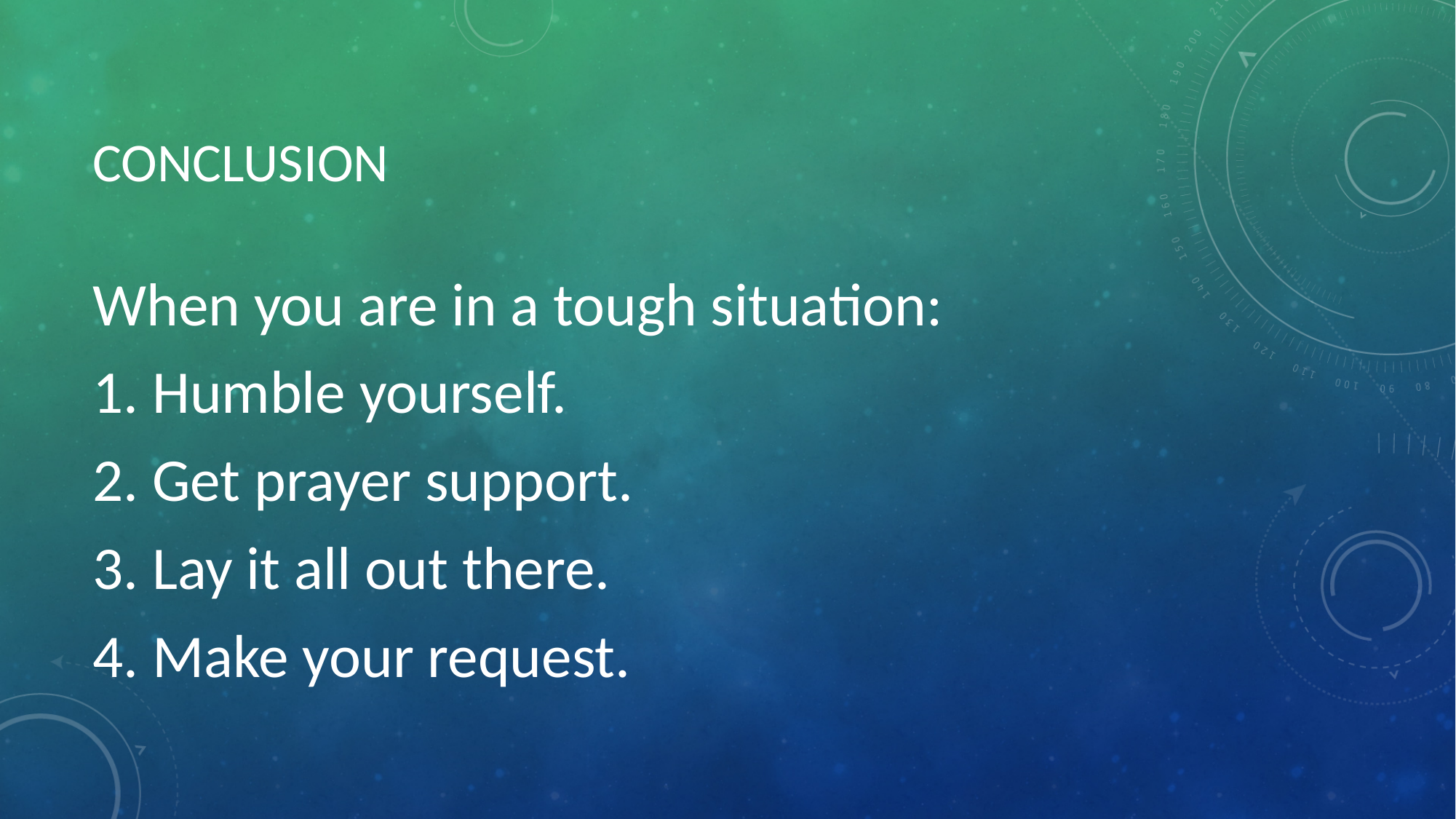

# CONCLUSION
When you are in a tough situation:
 Humble yourself.
 Get prayer support.
 Lay it all out there.
 Make your request.